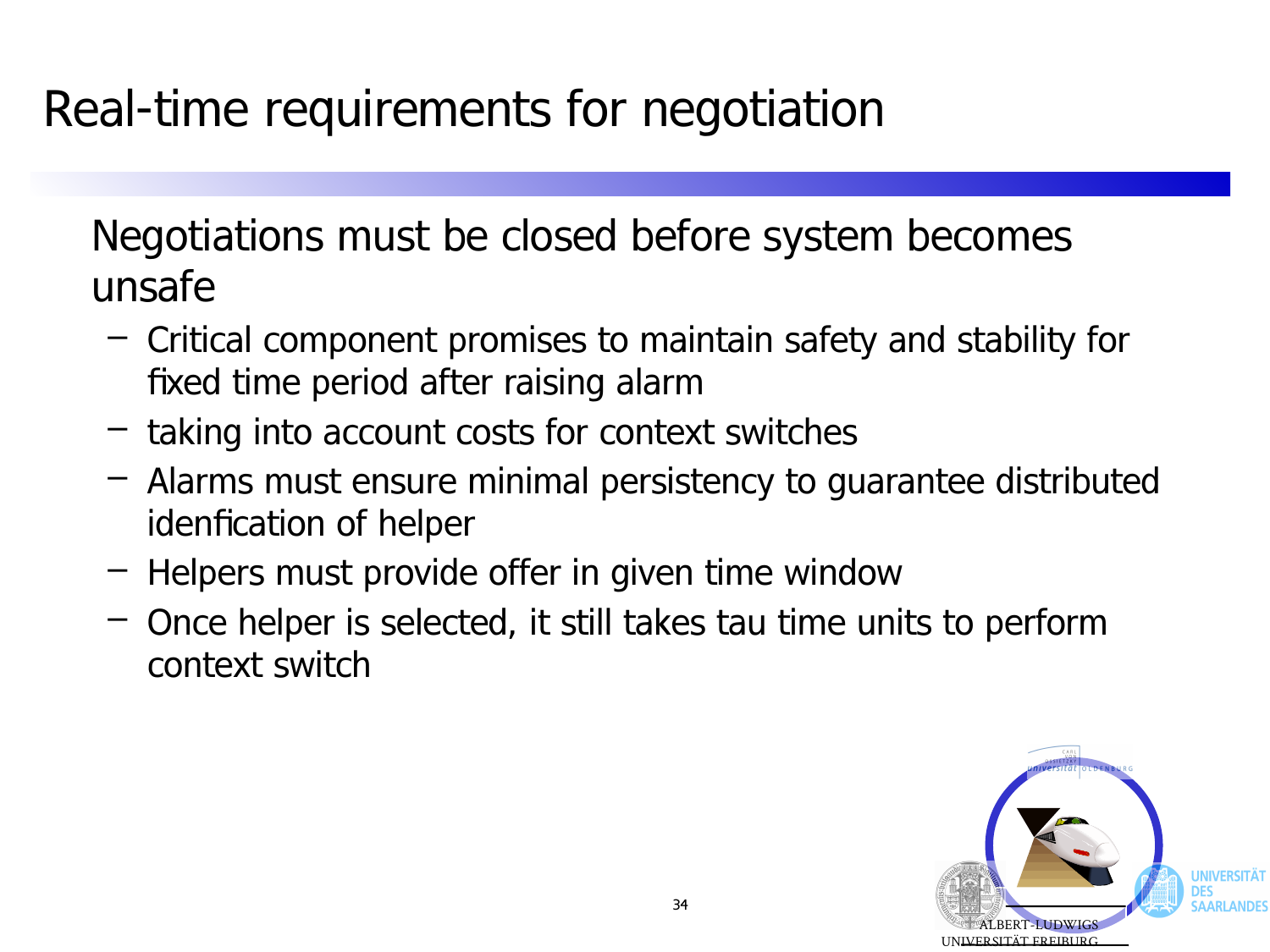

# Real-time requirements for negotiation
	Negotiations must be closed before system becomes unsafe
Critical component promises to maintain safety and stability for fixed time period after raising alarm
taking into account costs for context switches
Alarms must ensure minimal persistency to guarantee distributed idenfication of helper
Helpers must provide offer in given time window
Once helper is selected, it still takes tau time units to perform context switch

34